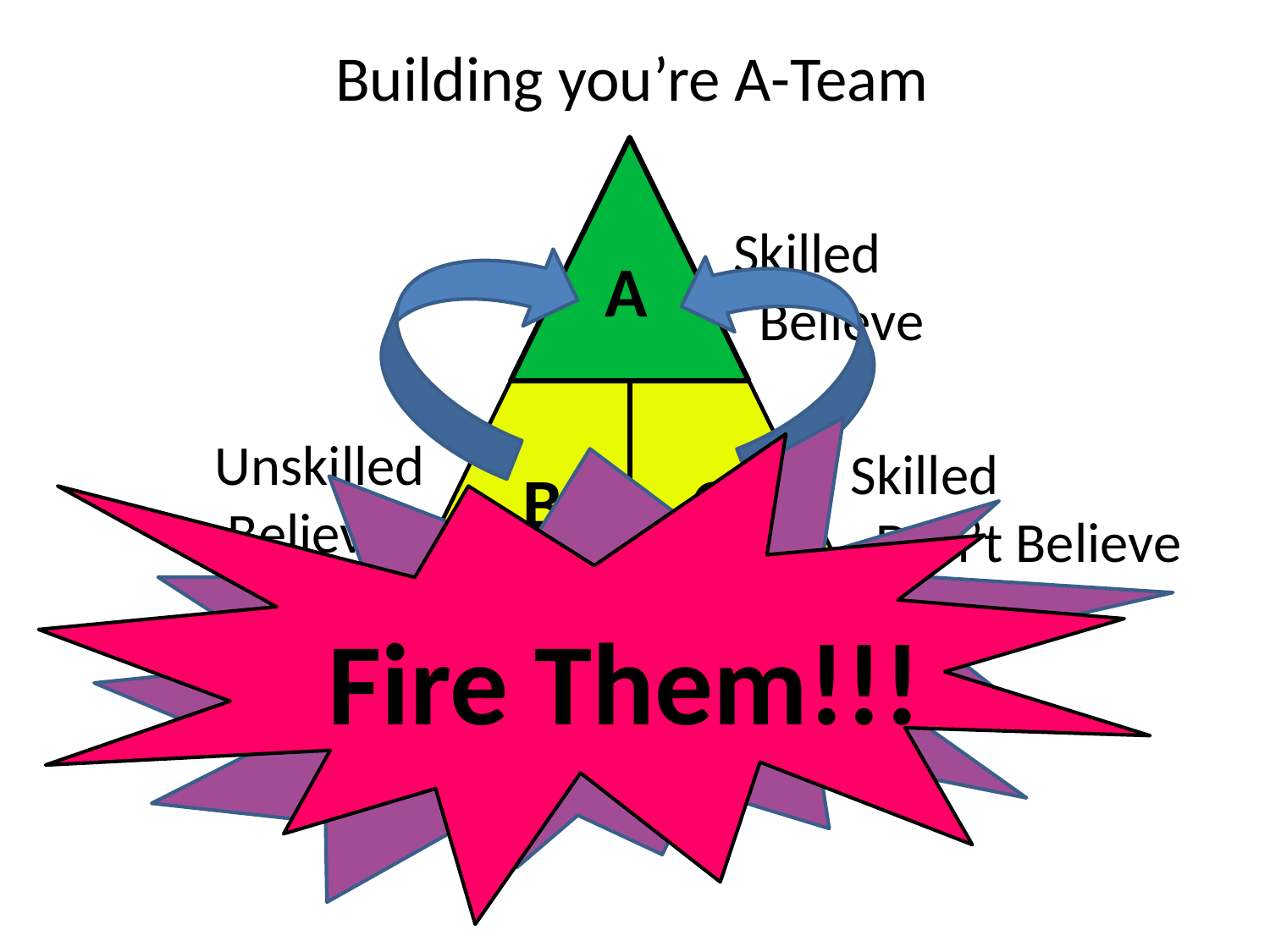

Building you’re A-Team

Skilled
  Believe

A

Unskilled
 Believe
Skilled
  Don’t Believe

B
C
Fire Them!!!